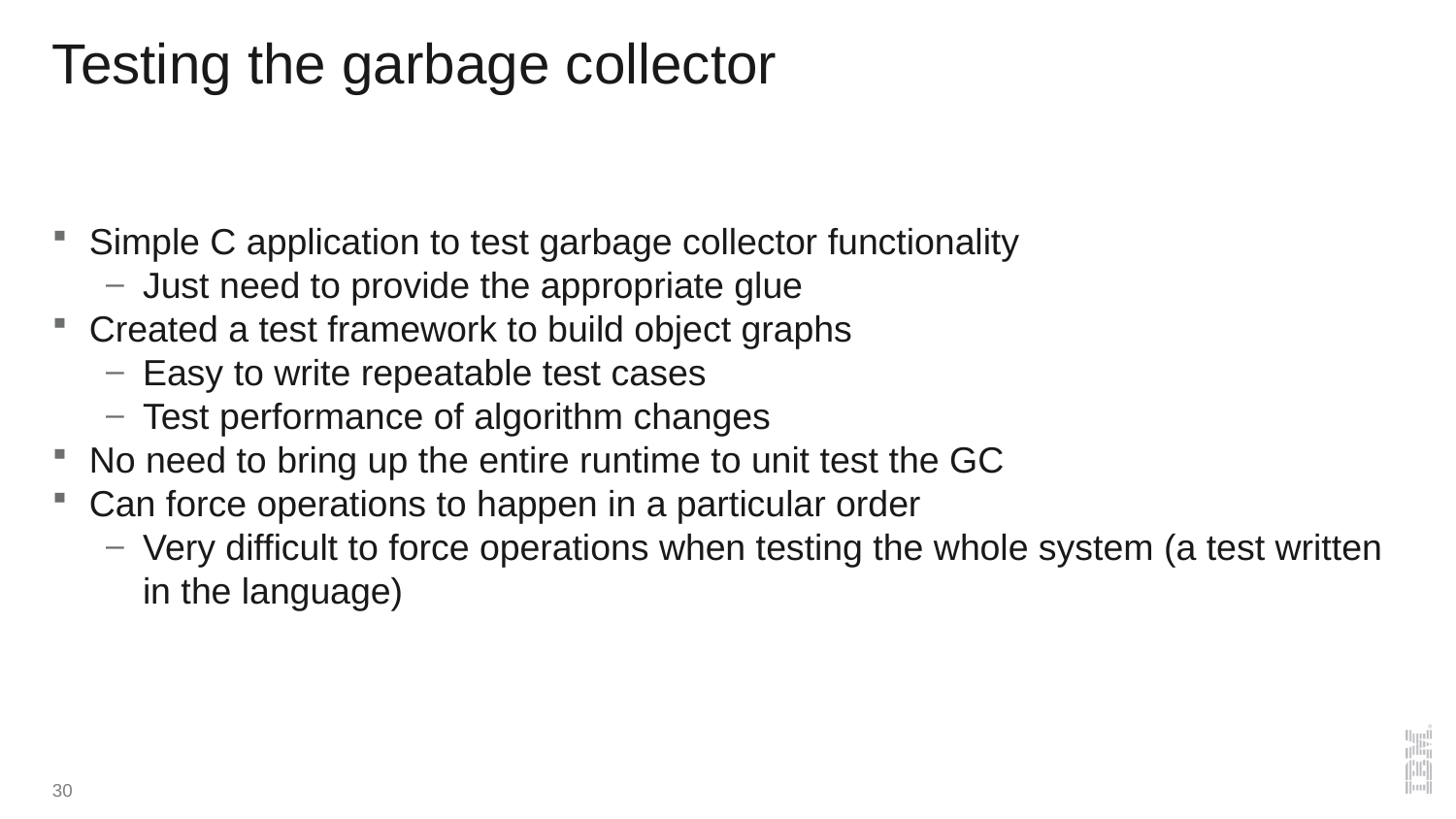

# Testing the garbage collector
Simple C application to test garbage collector functionality
Just need to provide the appropriate glue
Created a test framework to build object graphs
Easy to write repeatable test cases
Test performance of algorithm changes
No need to bring up the entire runtime to unit test the GC
Can force operations to happen in a particular order
Very difficult to force operations when testing the whole system (a test written in the language)

30